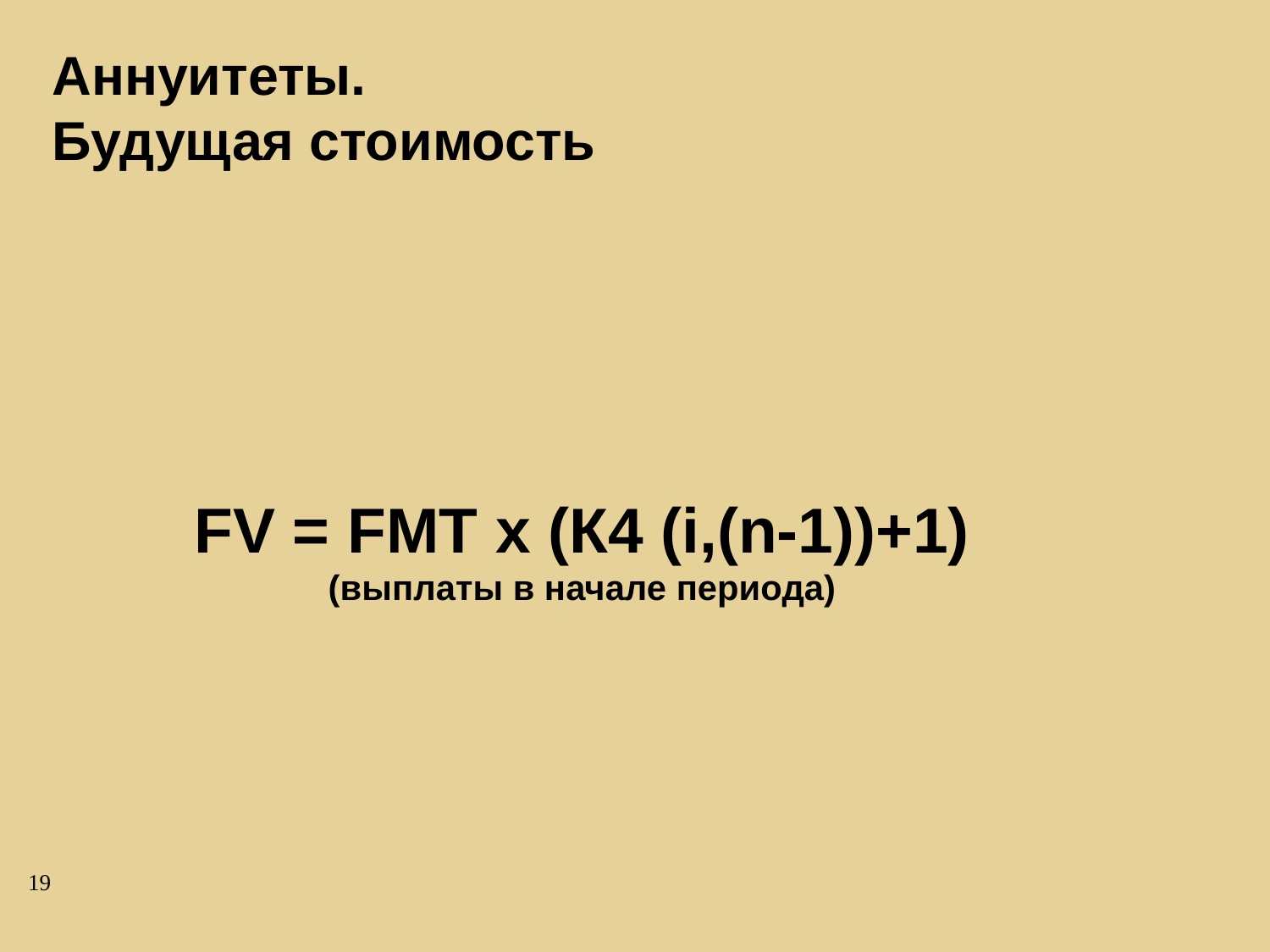

Аннуитеты.
Будущая стоимость

FV = FMT x (К4 (i,(n-1))+1)
(выплаты в начале периода)